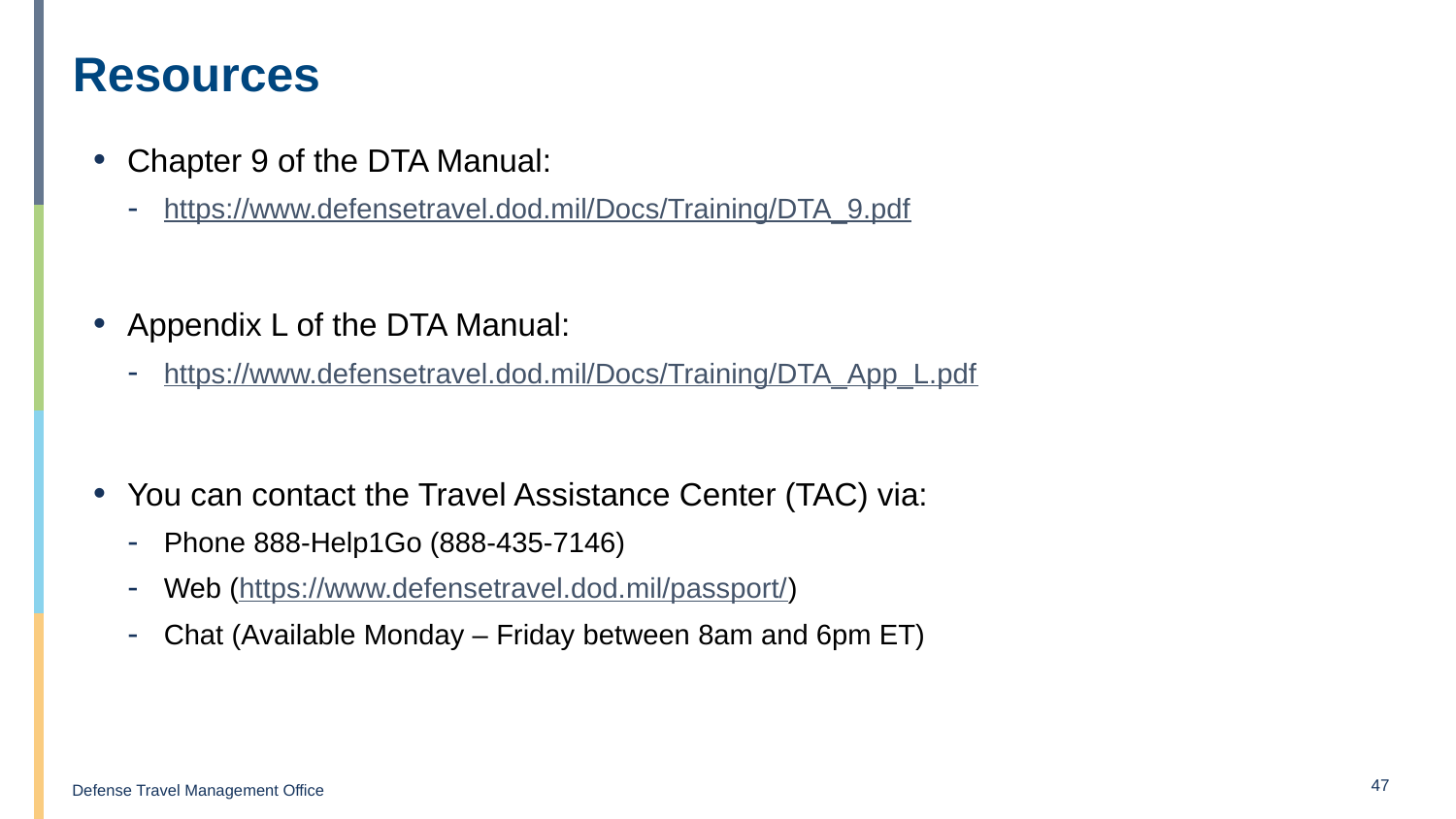

# Resources
Chapter 9 of the DTA Manual:
https://www.defensetravel.dod.mil/Docs/Training/DTA_9.pdf

Appendix L of the DTA Manual:
https://www.defensetravel.dod.mil/Docs/Training/DTA_App_L.pdf

You can contact the Travel Assistance Center (TAC) via:
Phone 888-Help1Go (888-435-7146)
Web (https://www.defensetravel.dod.mil/passport/)
Chat (Available Monday – Friday between 8am and 6pm ET)

47